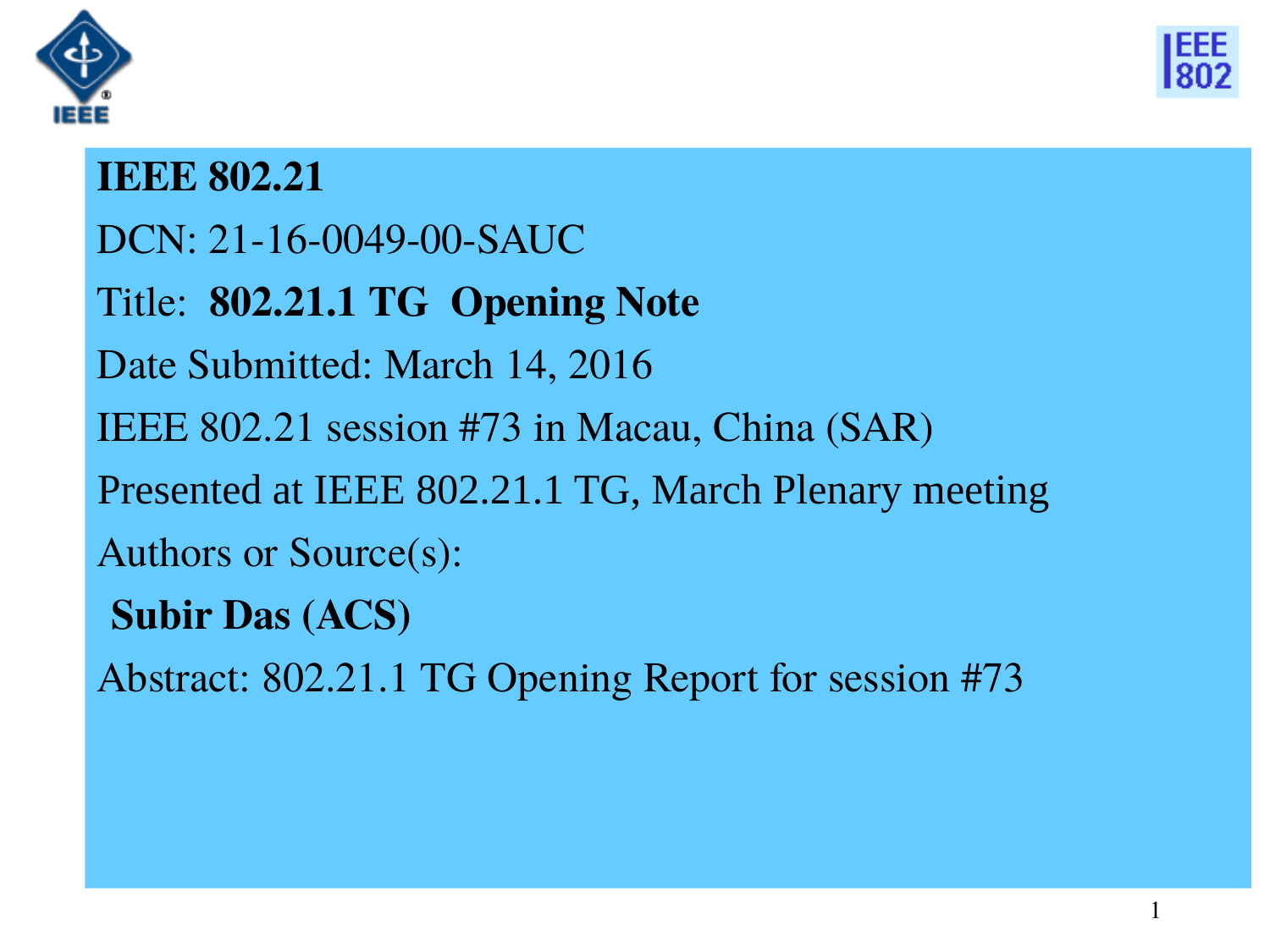

IEEE 802.21
DCN: 21-16-0049-00-SAUC
Title:  802.21.1 TG  Opening Note
Date Submitted: March 14, 2016
IEEE 802.21 session #73 in Macau, China (SAR)
Presented at IEEE 802.21.1 TG, March Plenary meeting
Authors or Source(s):
 Subir Das (ACS)
Abstract: 802.21.1 TG Opening Report for session #73
1